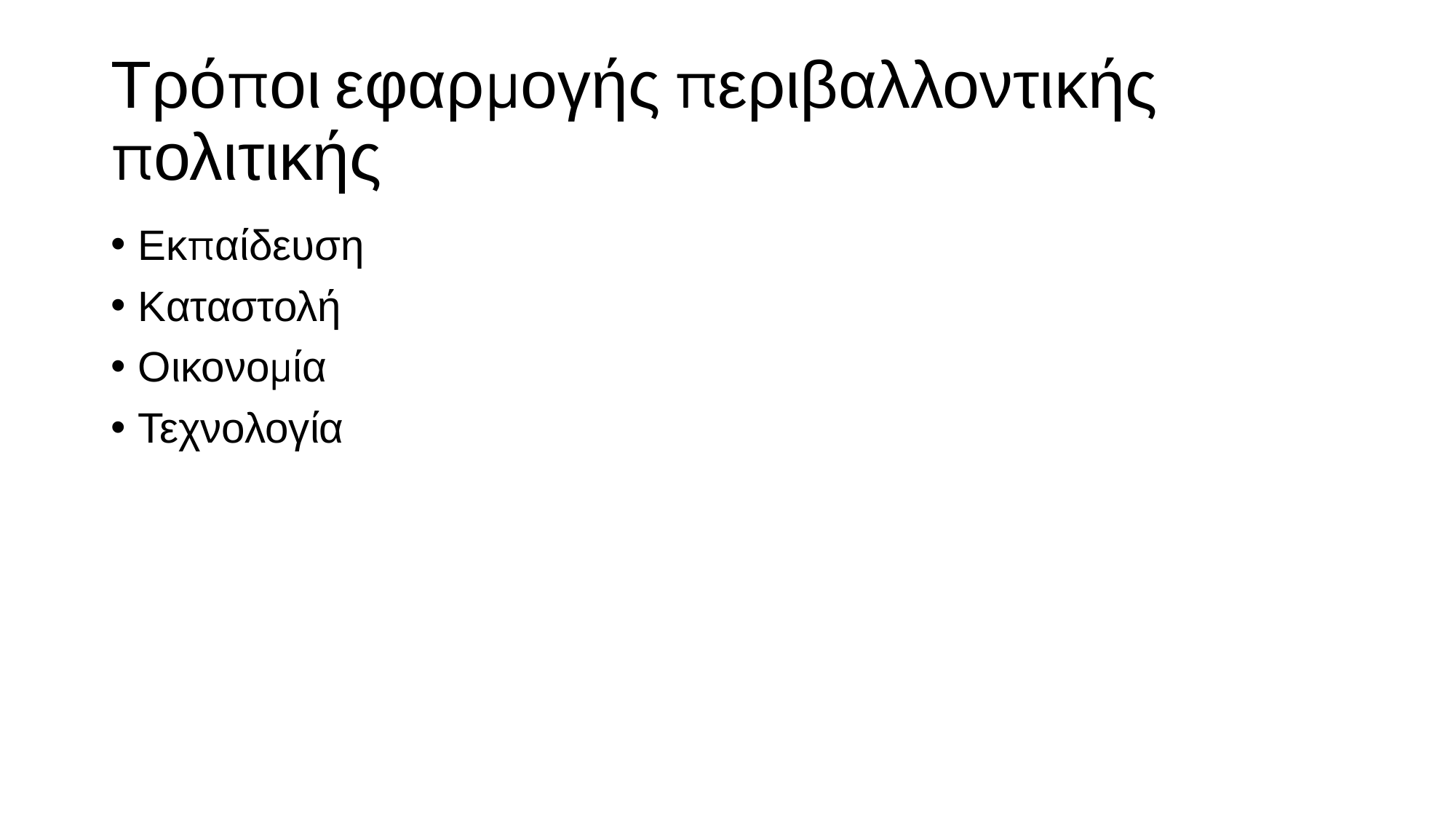

# Τρόποι εφαρμογής περιβαλλοντικής πολιτικής
Εκπαίδευση
Καταστολή
Οικονομία
Τεχνολογία